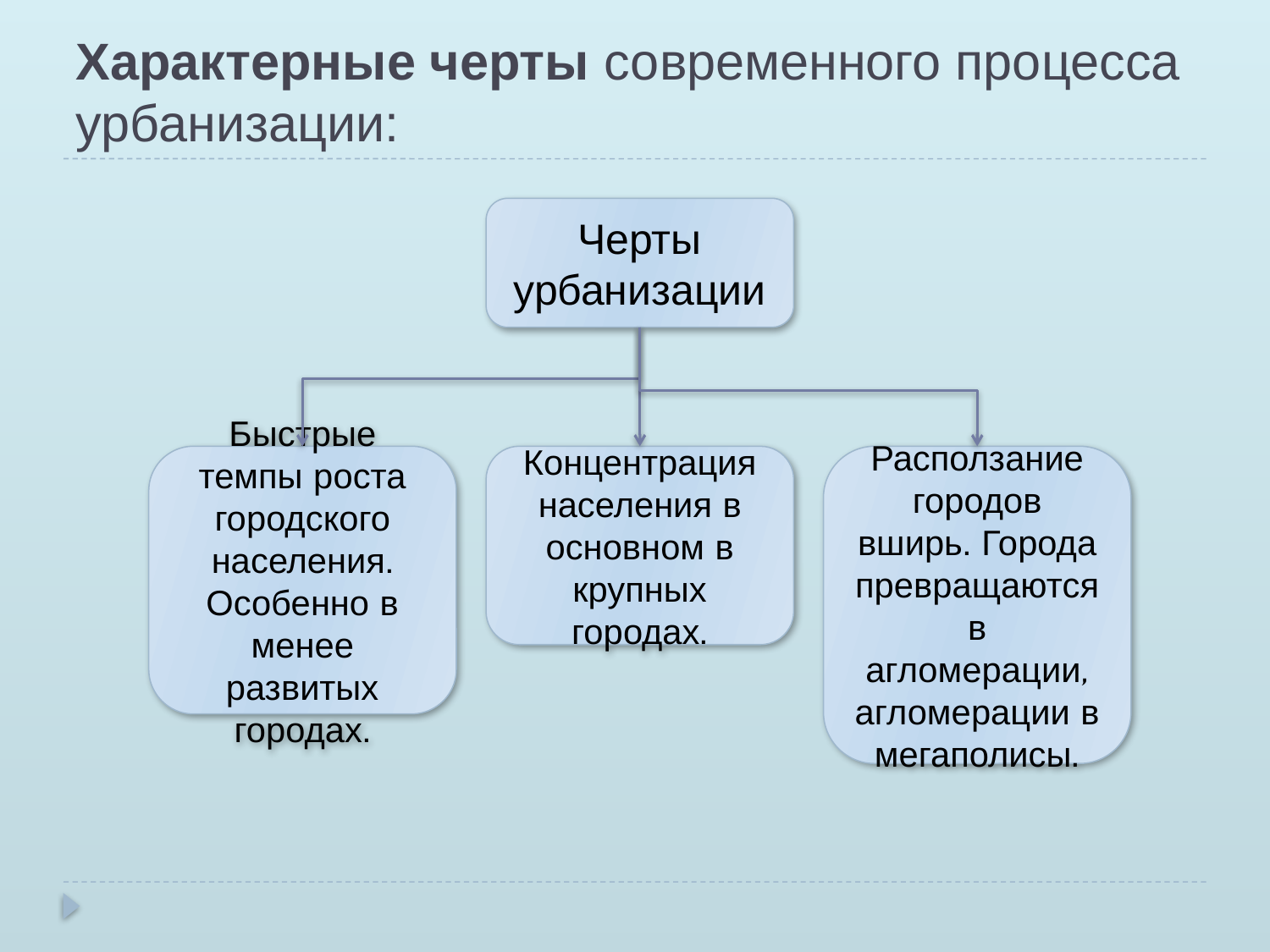

# Характерные черты современного процесса урбанизации:

Черты урбанизации
Быстрые темпы роста городского населения. Особенно в менее развитых городах.
Концентрация населения в основном в крупных городах.
Расползание городов вширь. Города превращаются в агломерации, агломерации в мегаполисы.